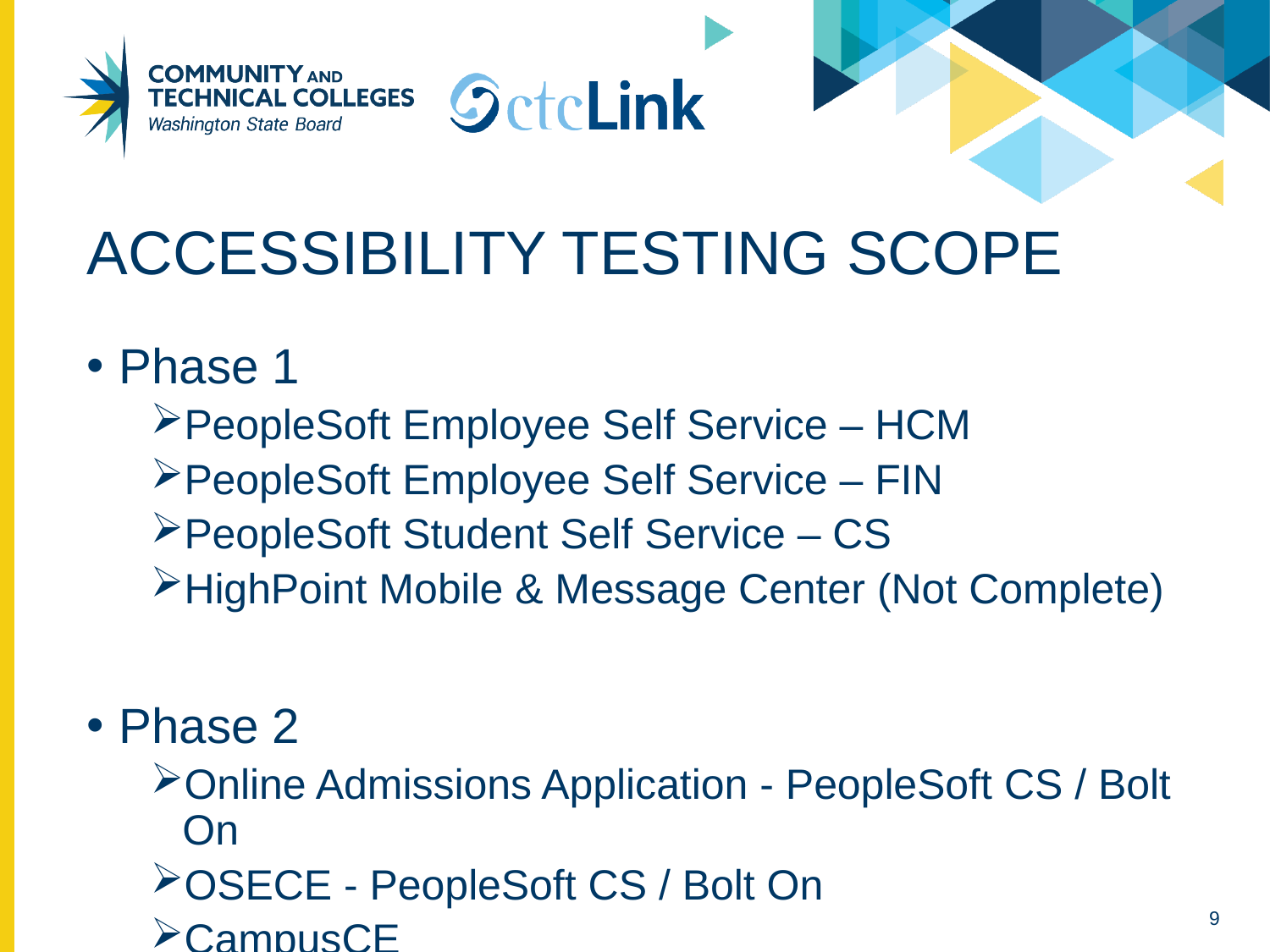

# Accessibility Testing Scope
Phase 1
PeopleSoft Employee Self Service – HCM
PeopleSoft Employee Self Service – FIN
PeopleSoft Student Self Service – CS
HighPoint Mobile & Message Center (Not Complete)

Phase 2
Online Admissions Application - PeopleSoft CS / Bolt On
OSECE - PeopleSoft CS / Bolt On
CampusCE
9